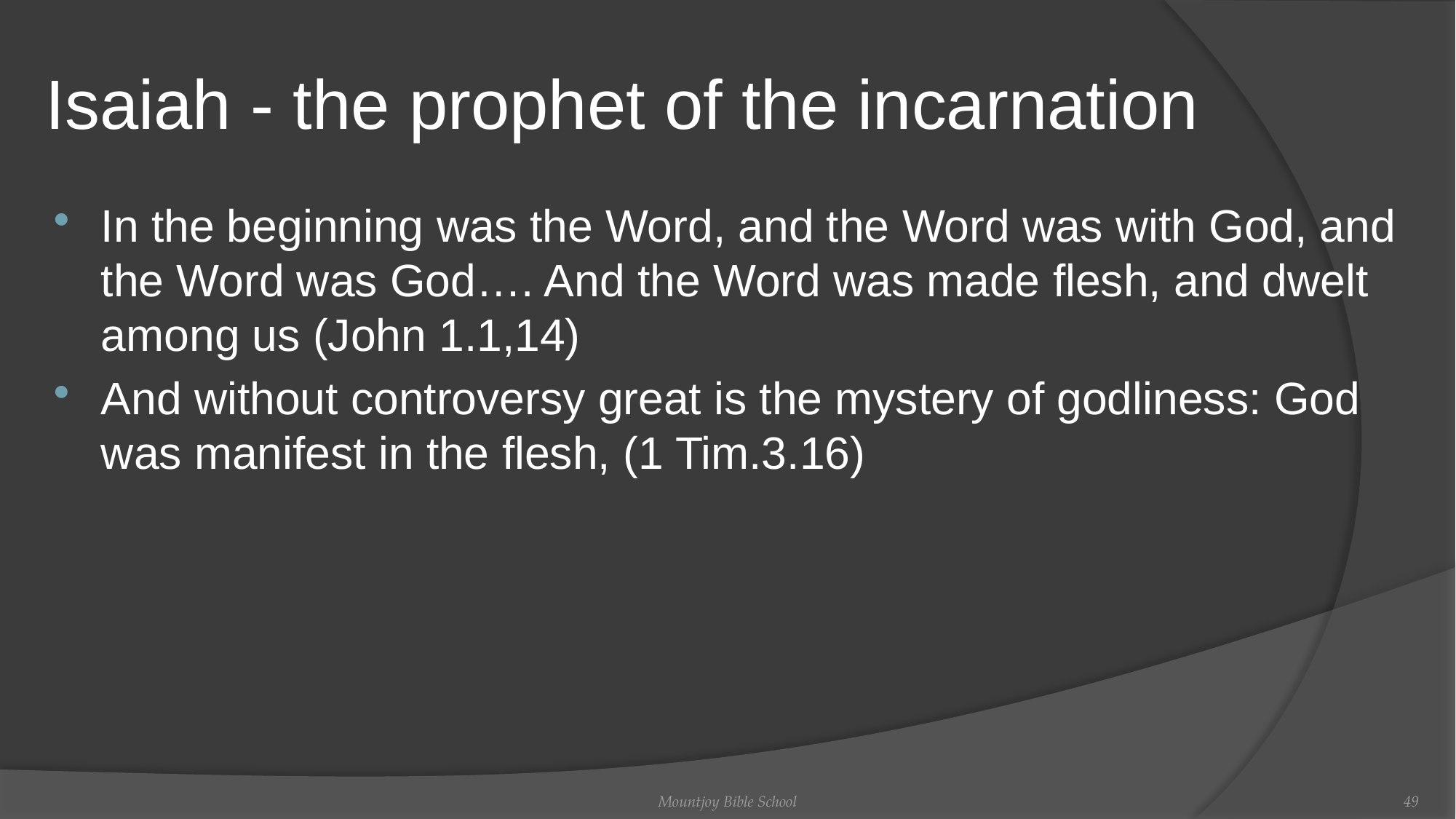

# Isaiah - the prophet of the incarnation
In the beginning was the Word, and the Word was with God, and the Word was God…. And the Word was made flesh, and dwelt among us (John 1.1,14)
And without controversy great is the mystery of godliness: God was manifest in the flesh, (1 Tim.3.16)
Mountjoy Bible School
49